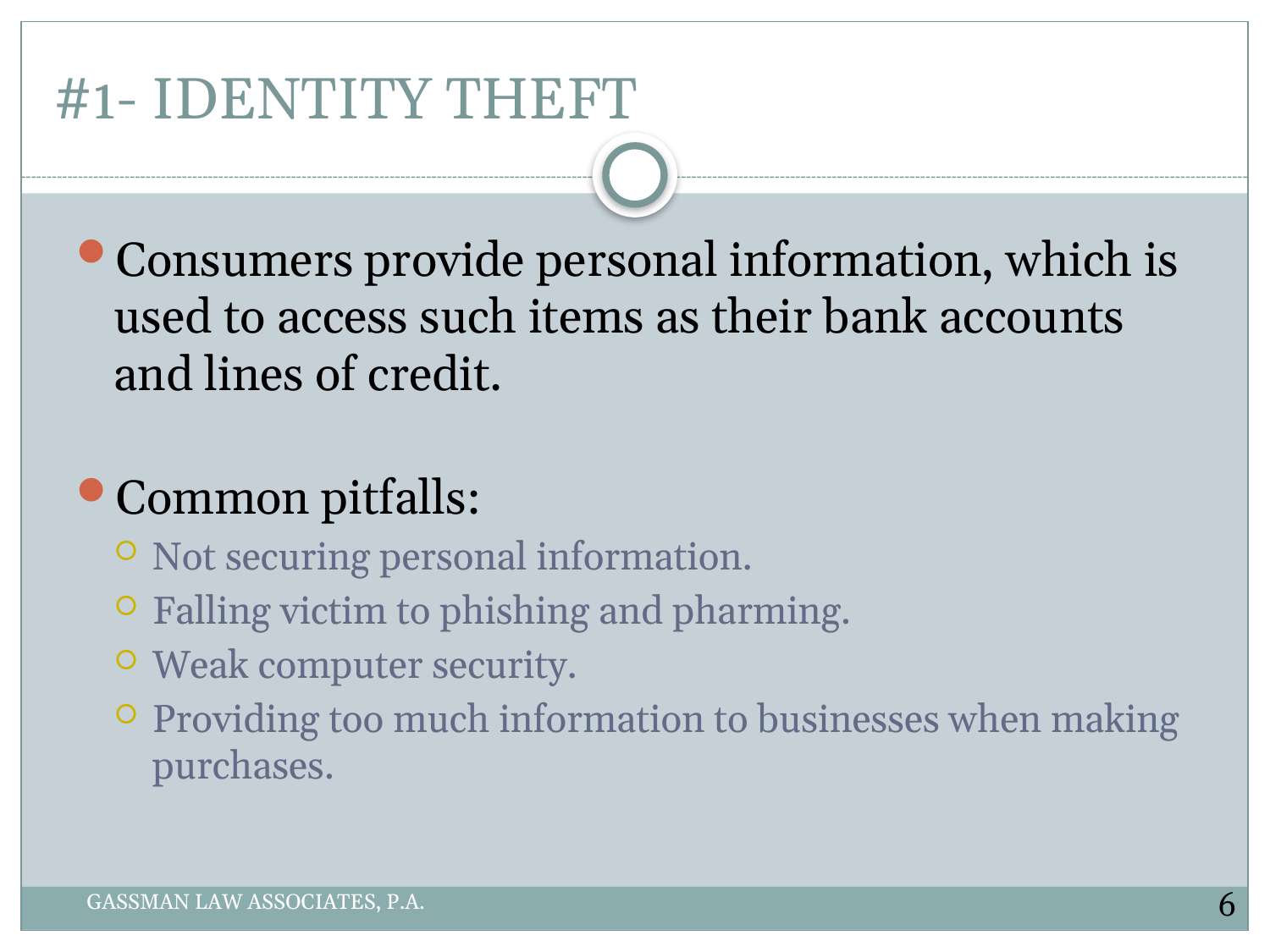

# #1- IDENTITY THEFT
Consumers provide personal information, which is used to access such items as their bank accounts and lines of credit.
Common pitfalls:
Not securing personal information.
Falling victim to phishing and pharming.
Weak computer security.
Providing too much information to businesses when making purchases.
6
GASSMAN LAW ASSOCIATES, P.A.